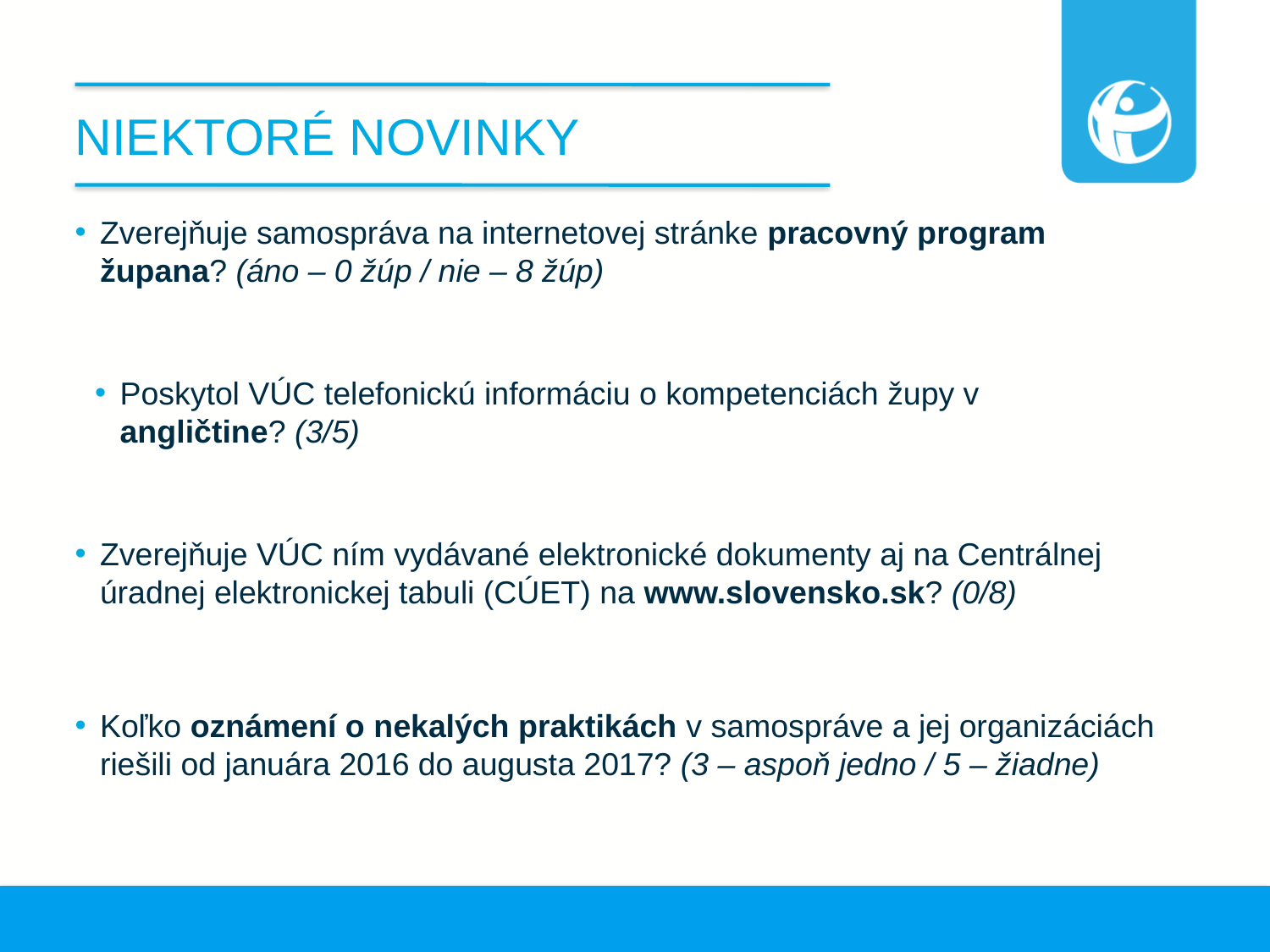

# Niektoré nOVINKY
Zverejňuje samospráva na internetovej stránke pracovný program župana? (áno – 0 žúp / nie – 8 žúp)
Poskytol VÚC telefonickú informáciu o kompetenciách župy v angličtine? (3/5)

Zverejňuje VÚC ním vydávané elektronické dokumenty aj na Centrálnej úradnej elektronickej tabuli (CÚET) na www.slovensko.sk? (0/8)
Koľko oznámení o nekalých praktikách v samospráve a jej organizáciách riešili od januára 2016 do augusta 2017? (3 – aspoň jedno / 5 – žiadne)